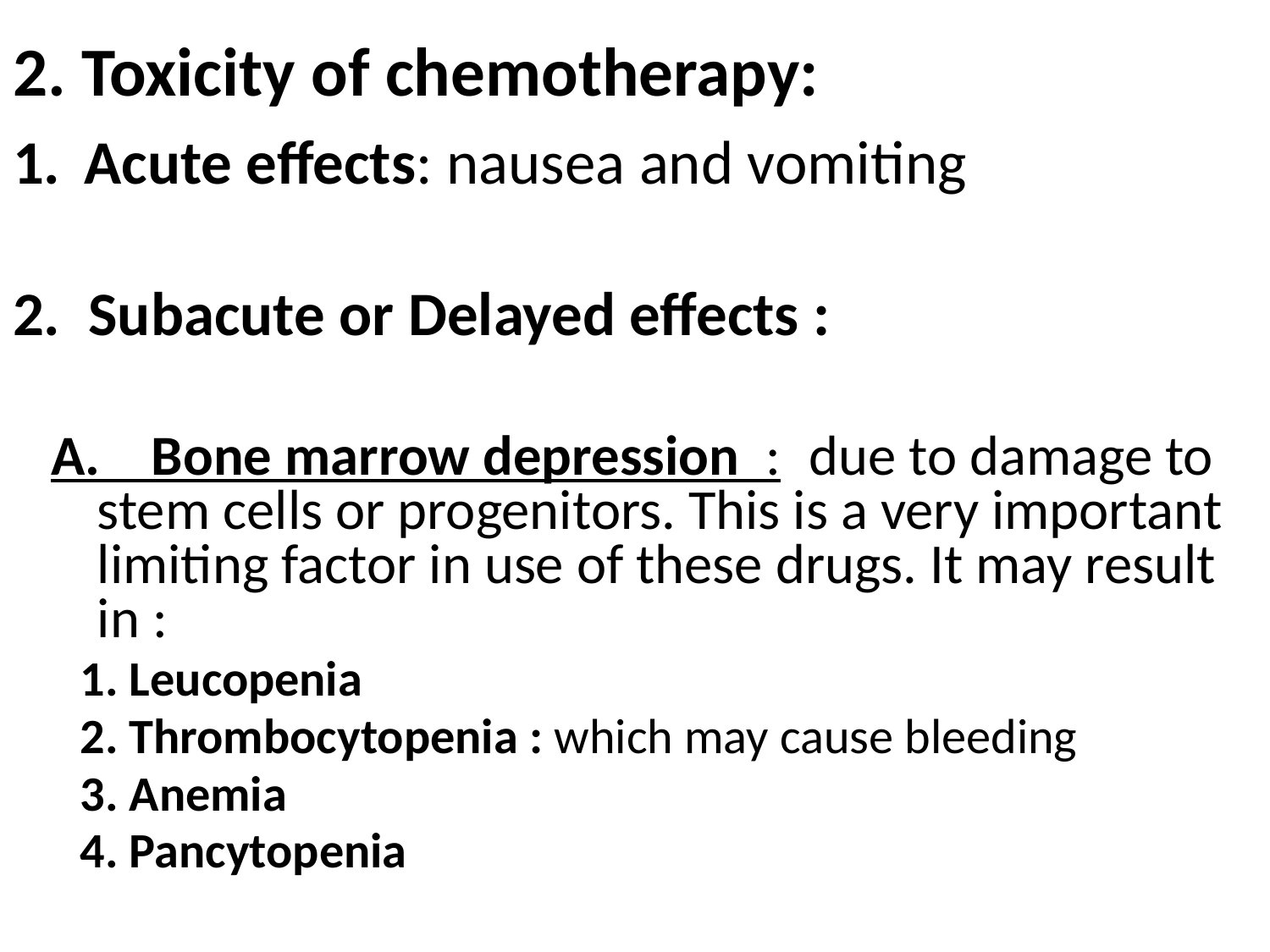

2. Toxicity of chemotherapy:
Acute effects: nausea and vomiting

2.  Subacute or Delayed effects :

   A.    Bone marrow depression  :       due to damage to stem cells or progenitors. This is a very important limiting factor in use of these drugs. It may result in :
      1. Leucopenia
      2. Thrombocytopenia : which may cause bleeding
      3. Anemia
      4. Pancytopenia